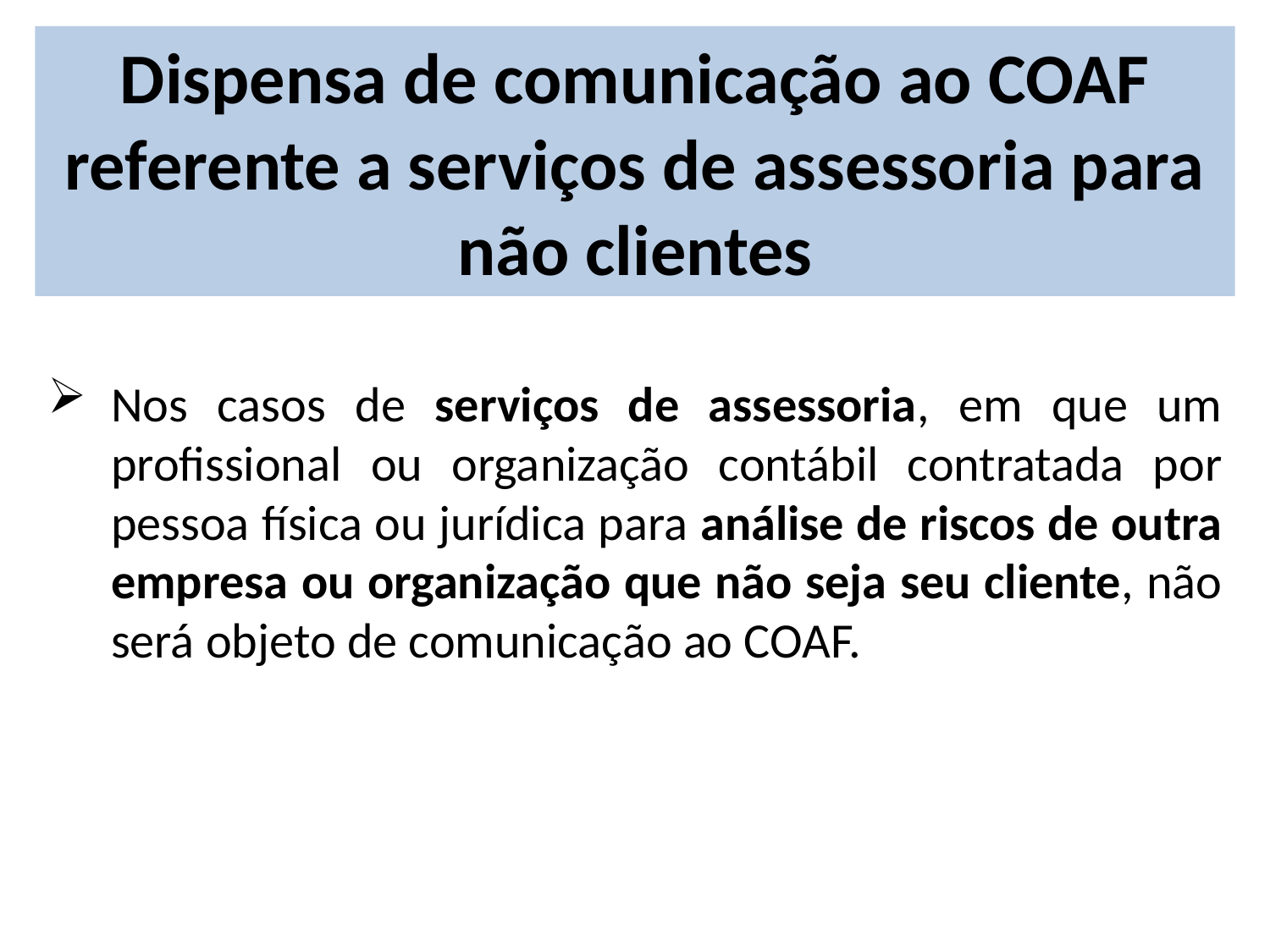

# Dispensa de comunicação ao COAF referente a serviços de assessoria para não clientes
Nos casos de serviços de assessoria, em que um profissional ou organização contábil contratada por pessoa física ou jurídica para análise de riscos de outra empresa ou organização que não seja seu cliente, não será objeto de comunicação ao COAF.